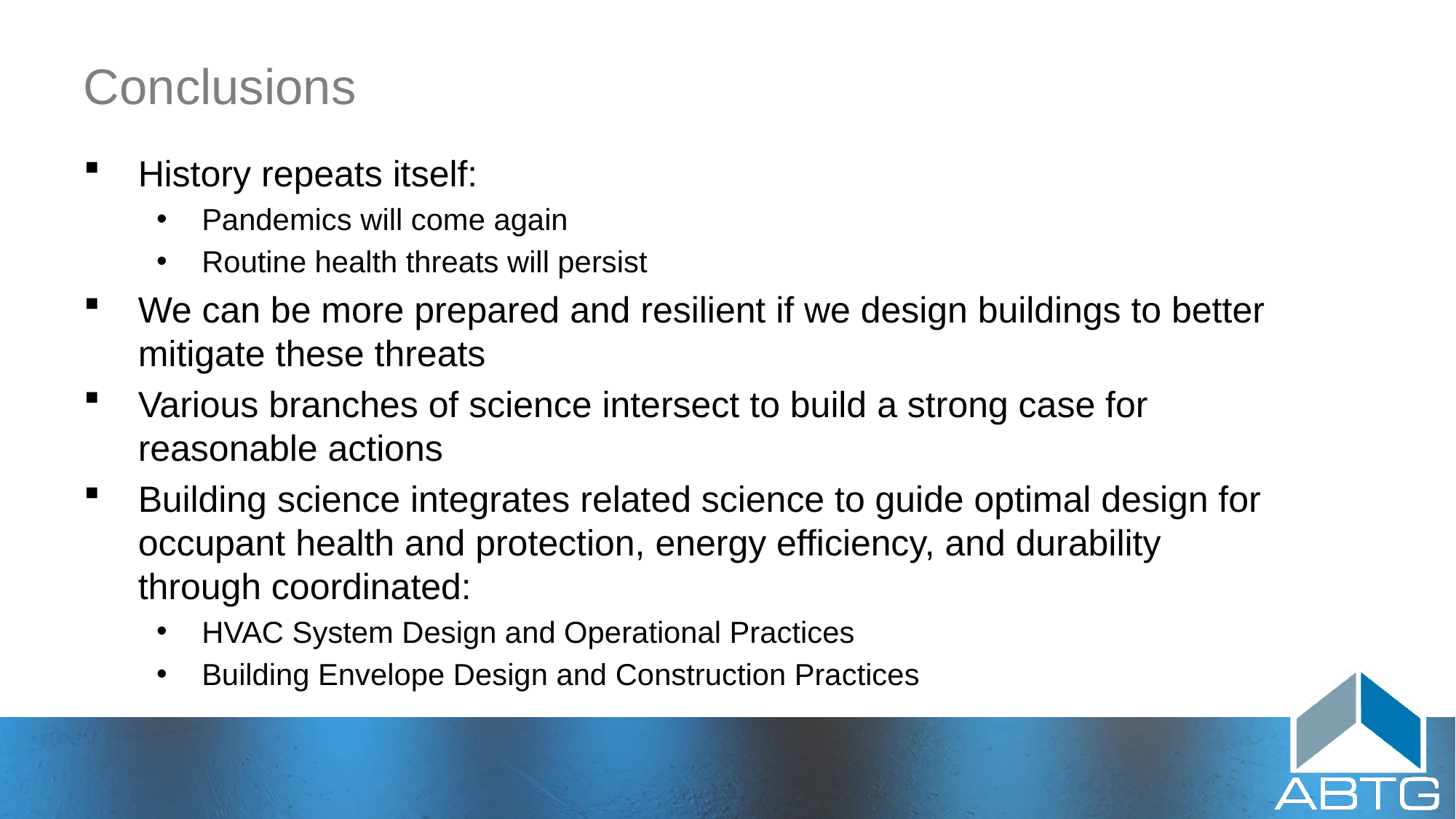

# Conclusions
History repeats itself:
Pandemics will come again
Routine health threats will persist
We can be more prepared and resilient if we design buildings to better mitigate these threats
Various branches of science intersect to build a strong case for reasonable actions
Building science integrates related science to guide optimal design for occupant health and protection, energy efficiency, and durability through coordinated:
HVAC System Design and Operational Practices
Building Envelope Design and Construction Practices